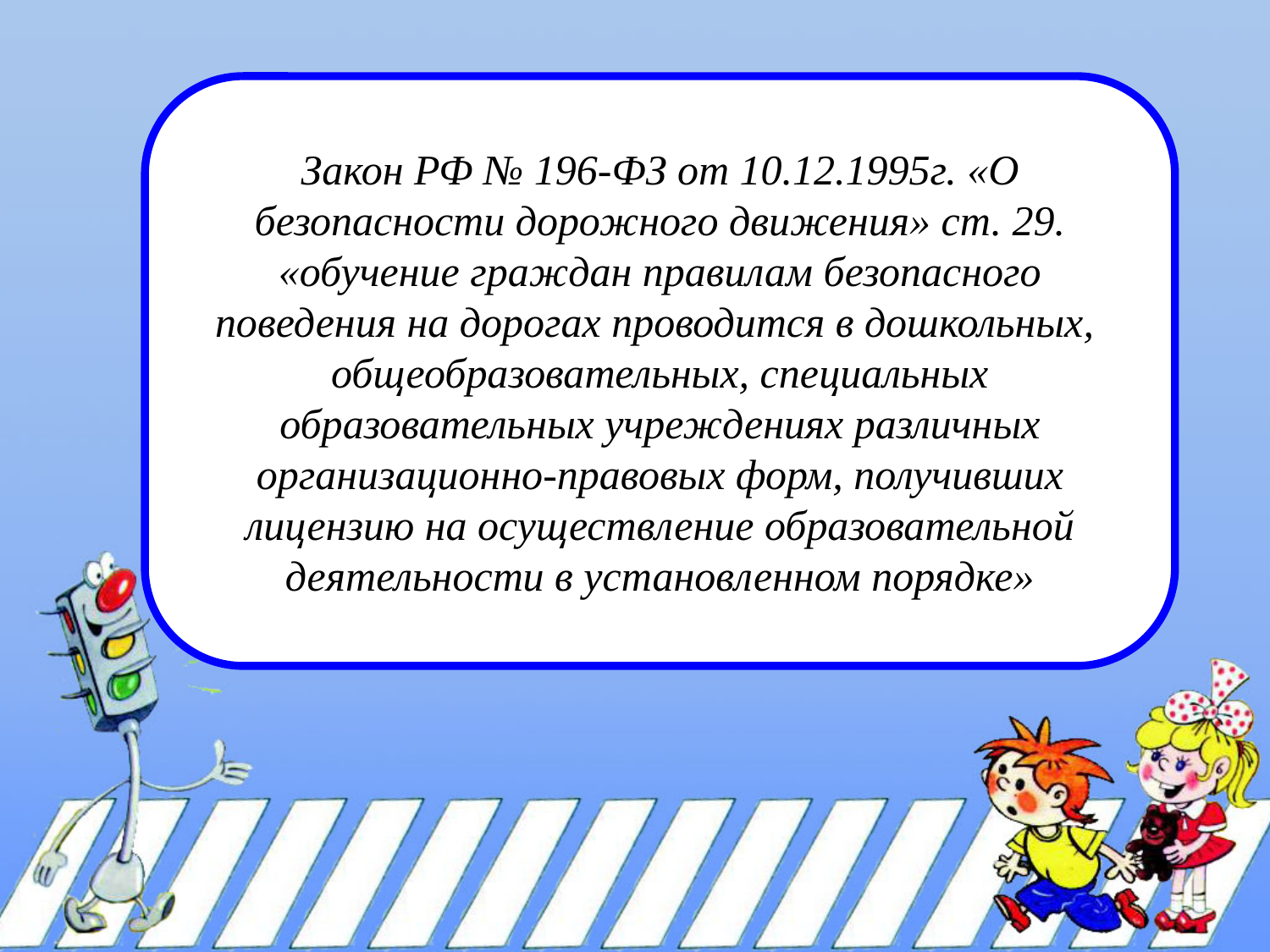

Закон РФ № 196-ФЗ от 10.12.1995г. «О безопасности дорожного движения» ст. 29. «обучение граждан правилам безопасного поведения на дорогах проводится в дошкольных,  общеобразовательных, специальных образовательных учреждениях различных организационно-правовых форм, получивших лицензию на осуществление образовательной деятельности в установленном порядке»